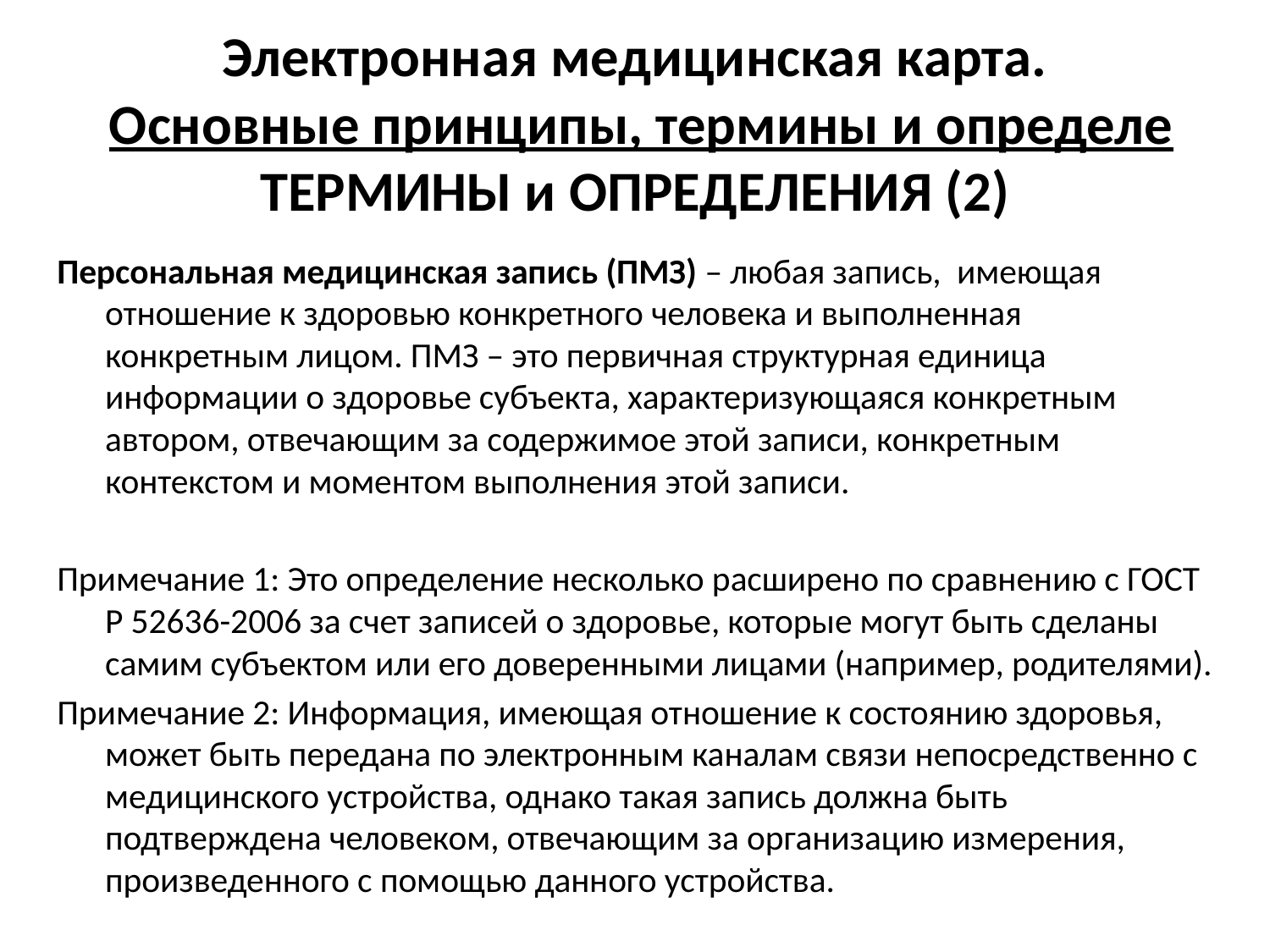

# Электронная медицинская карта. Основные принципы, термины и определе ТЕРМИНЫ и ОПРЕДЕЛЕНИЯ (2)
Персональная медицинская запись (ПМЗ) – любая запись,  имеющая отношение к здоровью конкретного человека и выполненная конкретным лицом. ПМЗ – это первичная структурная единица информации о здоровье субъекта, характеризующаяся конкретным автором, отвечающим за содержимое этой записи, конкретным контекстом и моментом выполнения этой записи.

Примечание 1: Это определение несколько расширено по сравнению с ГОСТ Р 52636-2006 за счет записей о здоровье, которые могут быть сделаны самим субъектом или его доверенными лицами (например, родителями).
Примечание 2: Информация, имеющая отношение к состоянию здоровья, может быть передана по электронным каналам связи непосредственно с медицинского устройства, однако такая запись должна быть подтверждена человеком, отвечающим за организацию измерения, произведенного с помощью данного устройства.